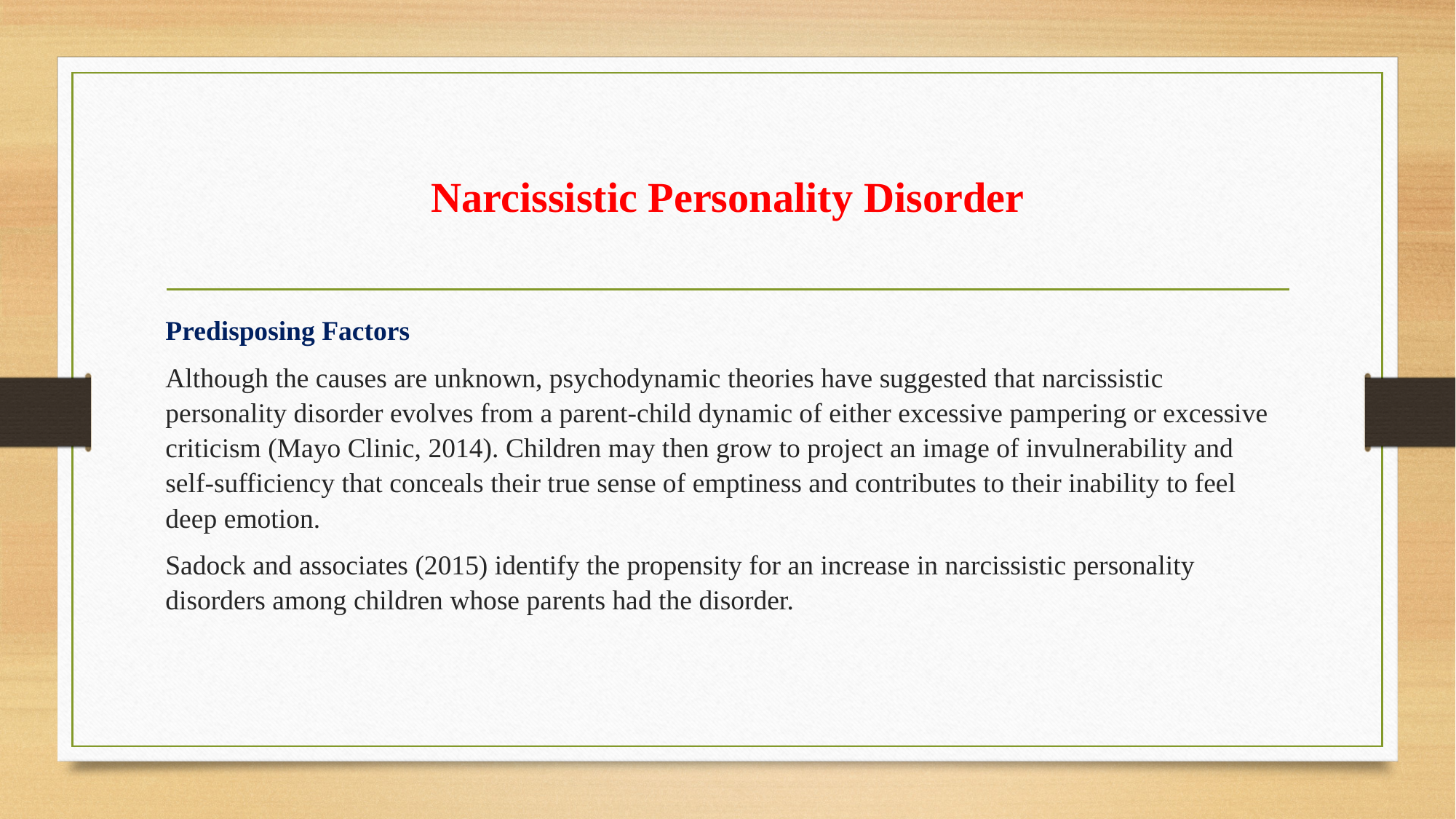

# Narcissistic Personality Disorder
Predisposing Factors
Although the causes are unknown, psychodynamic theories have suggested that narcissistic personality disorder evolves from a parent-child dynamic of either excessive pampering or excessive criticism (Mayo Clinic, 2014). Children may then grow to project an image of invulnerability and self-sufficiency that conceals their true sense of emptiness and contributes to their inability to feel deep emotion.
Sadock and associates (2015) identify the propensity for an increase in narcissistic personality disorders among children whose parents had the disorder.